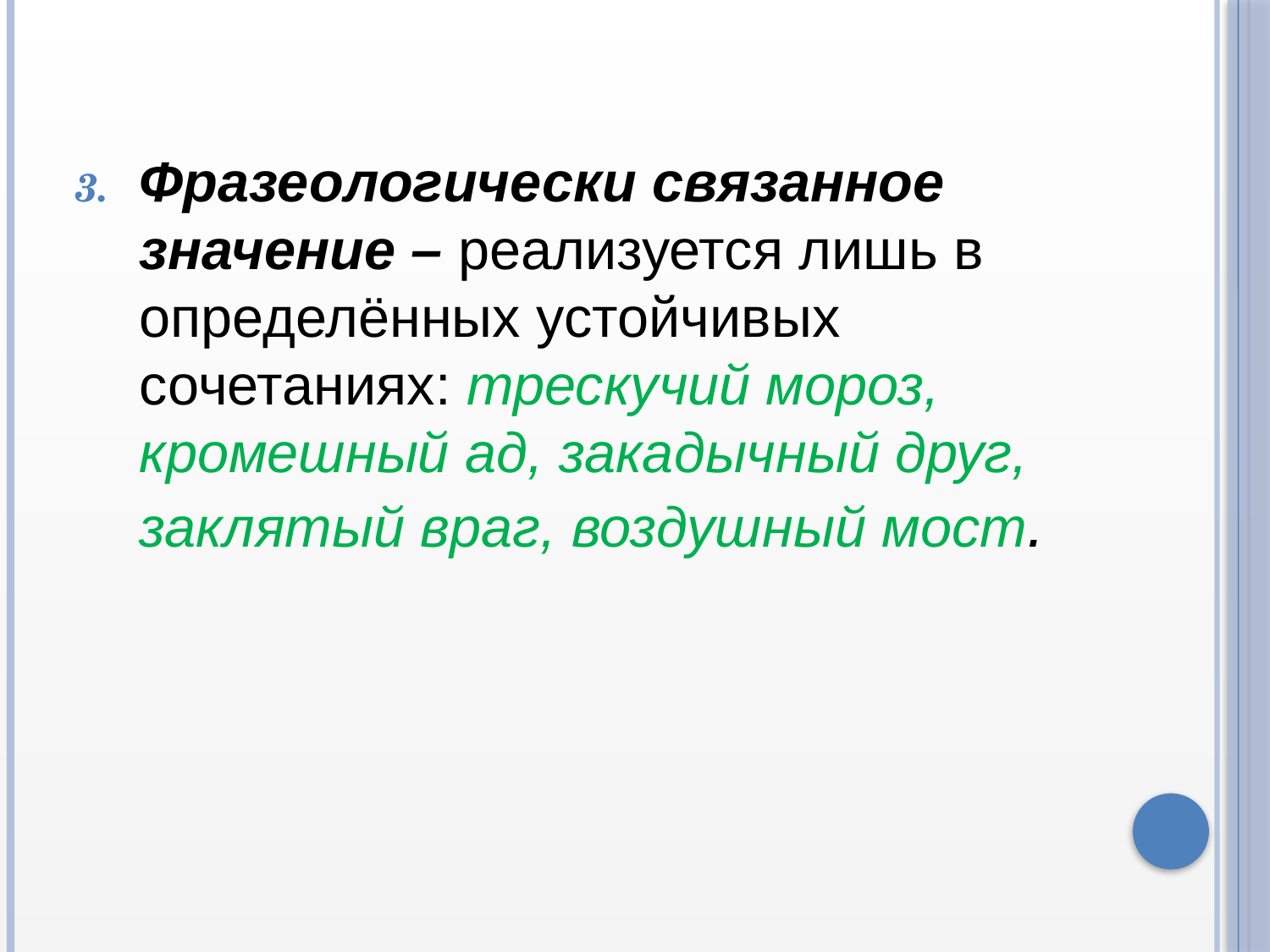

Фразеологически связанное значение – реализуется лишь в определённых устойчивых сочетаниях: трескучий мороз, кромешный ад, закадычный друг, заклятый враг, воздушный мост.